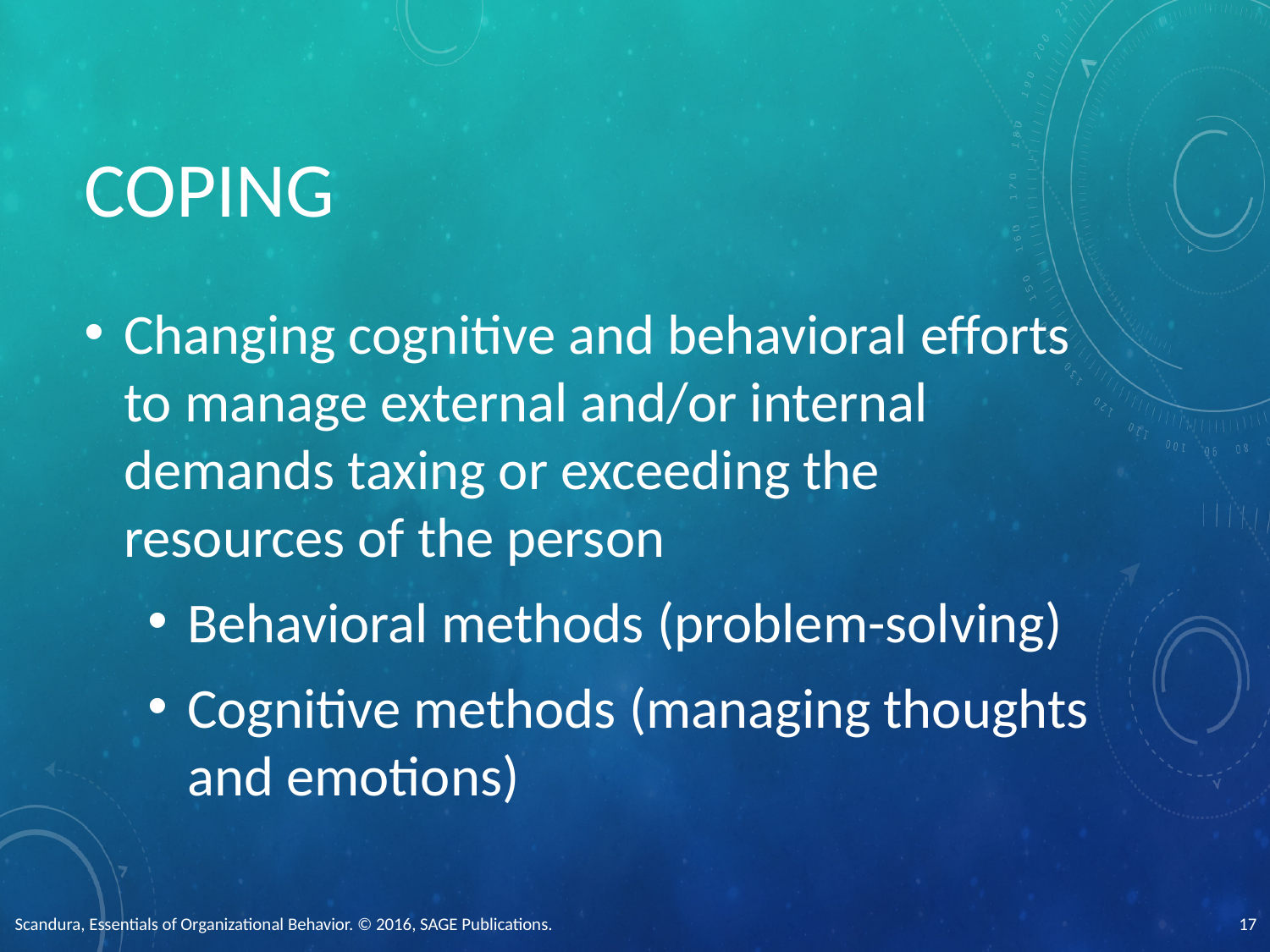

# Coping
Changing cognitive and behavioral efforts to manage external and/or internal demands taxing or exceeding the resources of the person
Behavioral methods (problem-solving)
Cognitive methods (managing thoughts and emotions)
Scandura, Essentials of Organizational Behavior. © 2016, SAGE Publications.
17